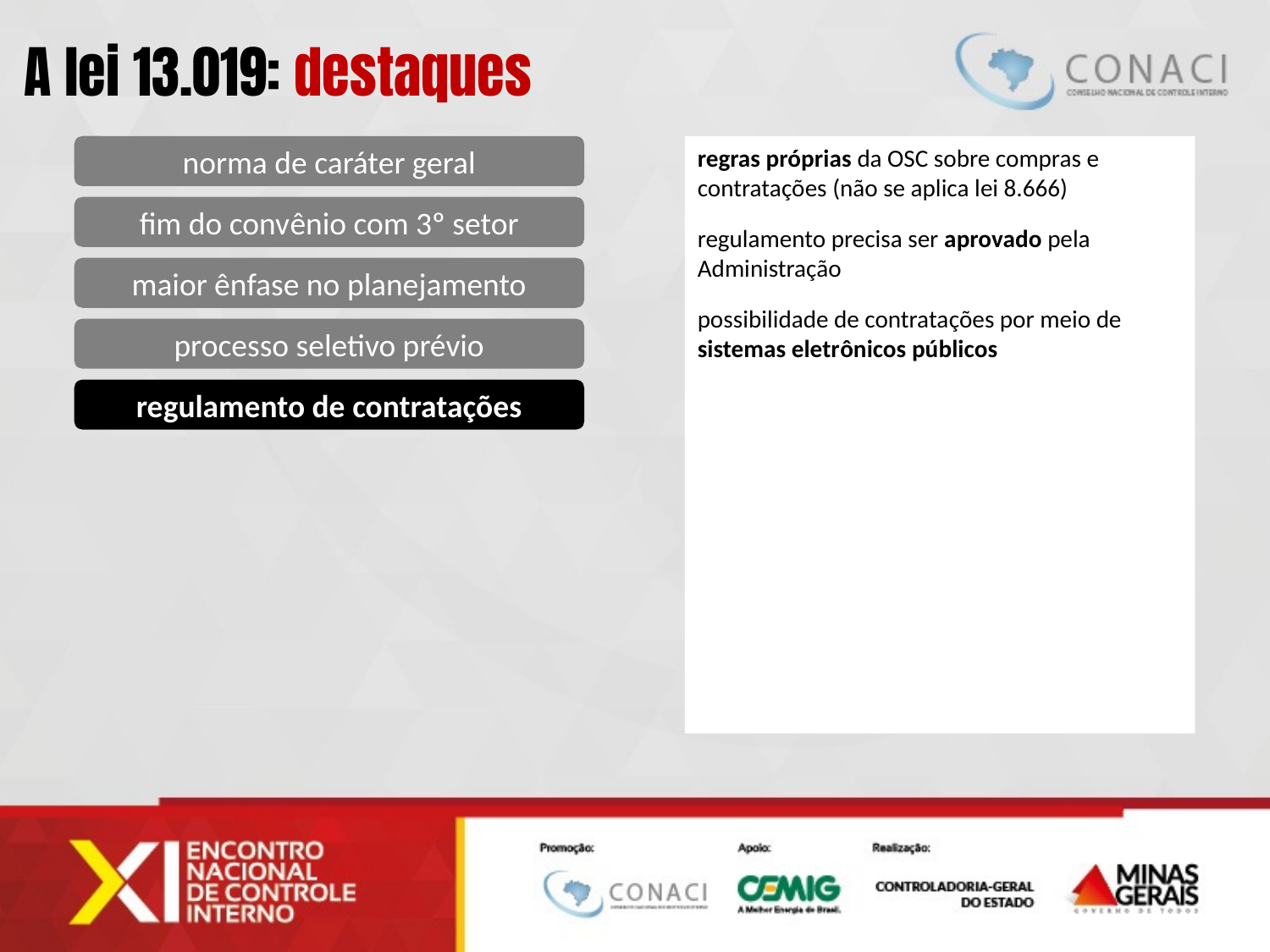

A lei 13.019: destaques

norma de caráter geral
regras próprias da OSC sobre compras e contratações (não se aplica lei 8.666)
regulamento precisa ser aprovado pela Administração
possibilidade de contratações por meio de sistemas eletrônicos públicos
fim do convênio com 3º setor
maior ênfase no planejamento
processo seletivo prévio
regulamento de contratações